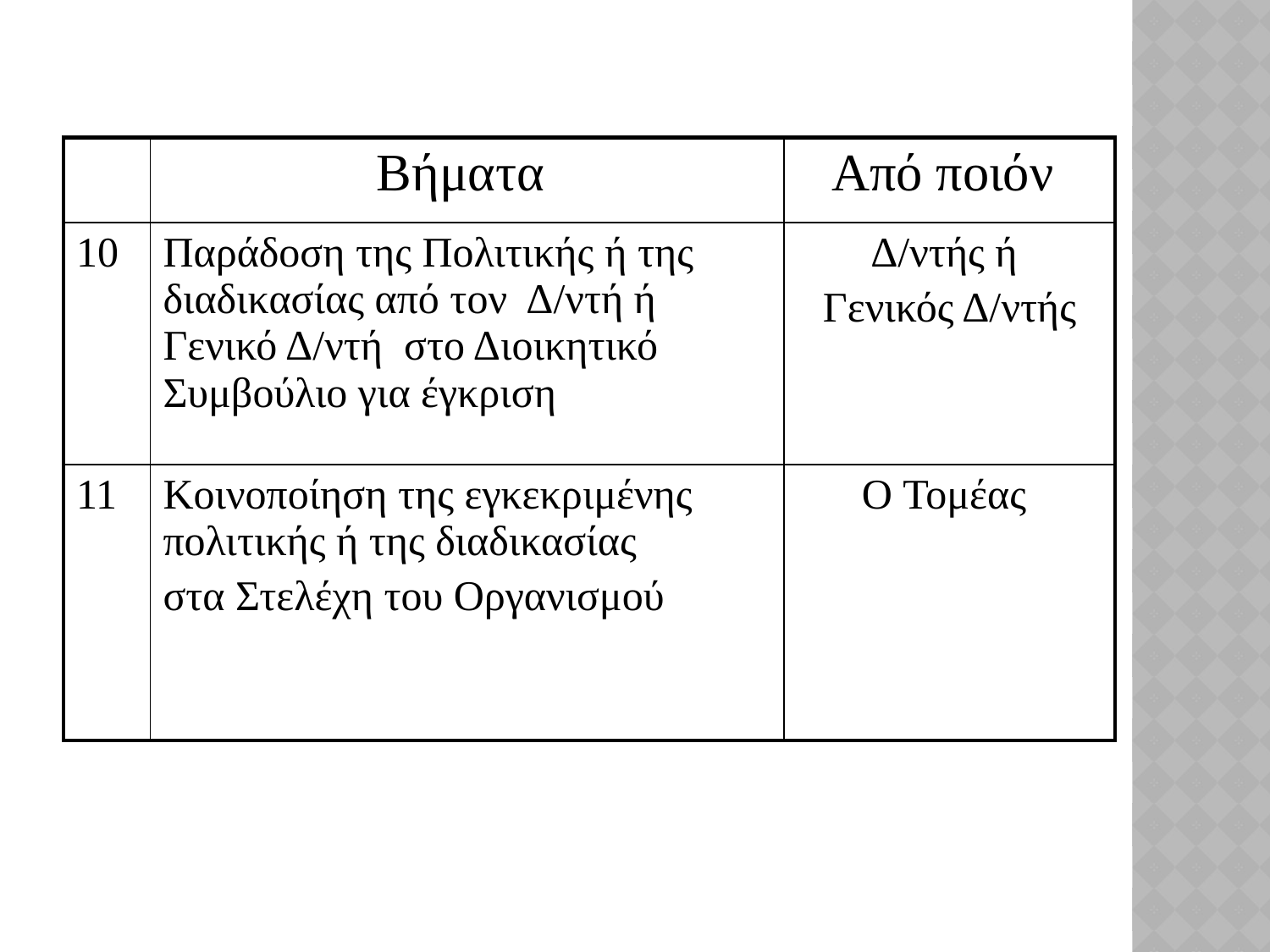

|  | Βήματα | Από ποιόν |
| --- | --- | --- |
| 10 | Παράδοση της Πολιτικής ή της διαδικασίας από τον Δ/ντή ή Γενικό Δ/ντή στο Διοικητικό Συμβούλιο για έγκριση | Δ/ντής ή Γενικός Δ/ντής |
| 11 | Κοινοποίηση της εγκεκριμένης πολιτικής ή της διαδικασίας στα Στελέχη του Οργανισμού | Ο Τομέας |